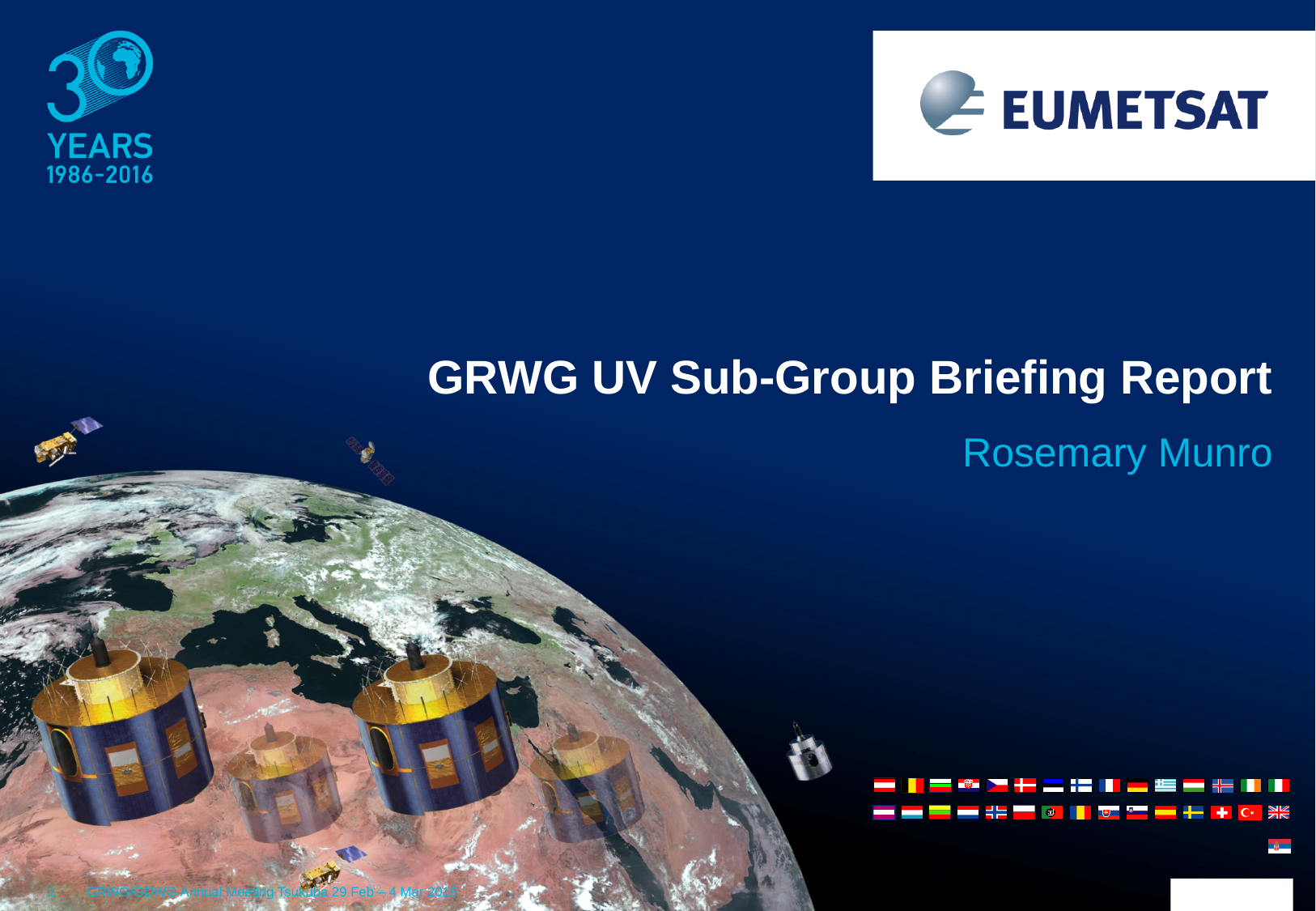

GRWG UV Sub-Group Briefing Report
Rosemary Munro